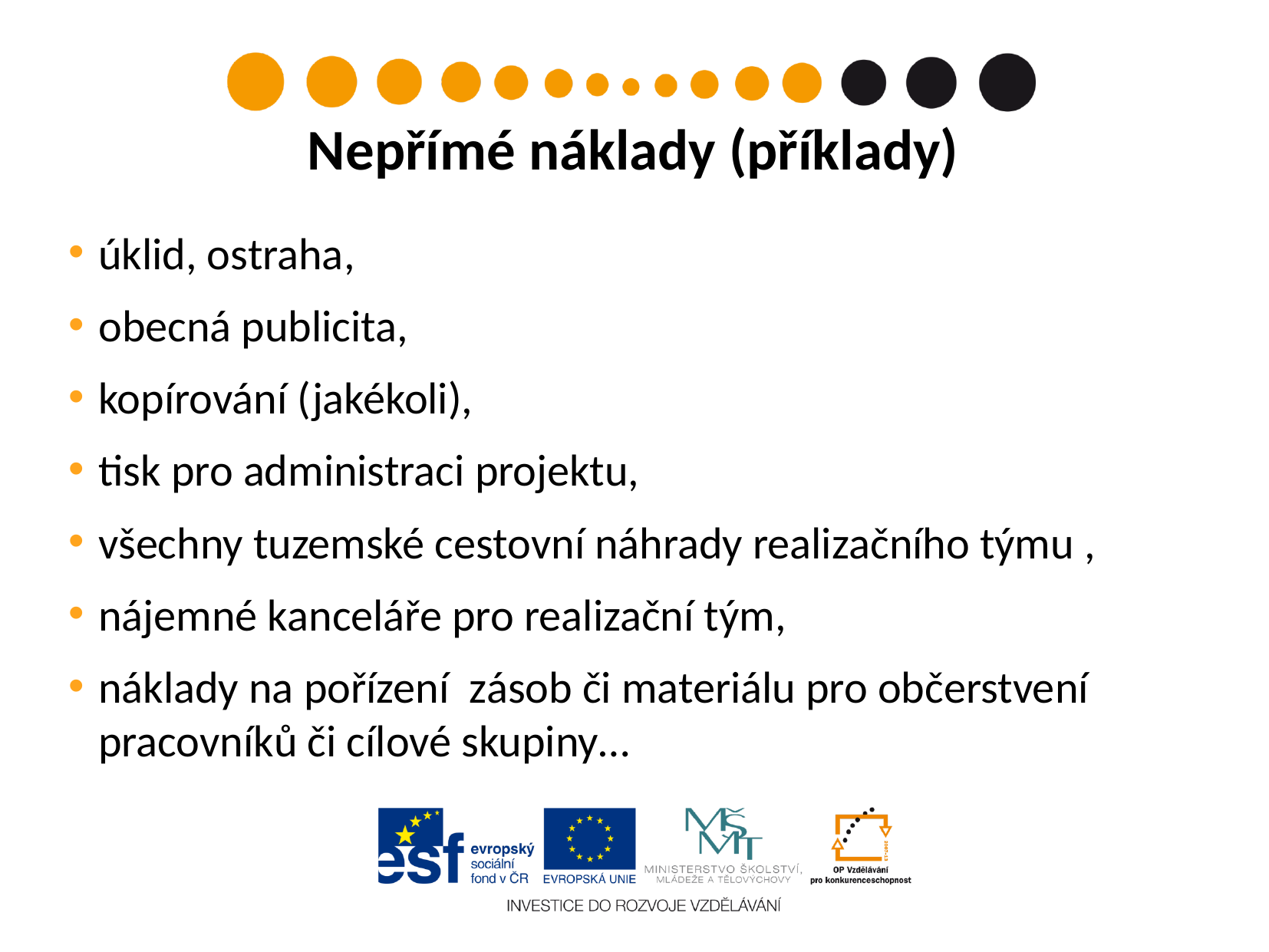

Nepřímé náklady (příklady)
úklid, ostraha,
obecná publicita,
kopírování (jakékoli),
tisk pro administraci projektu,
všechny tuzemské cestovní náhrady realizačního týmu ,
nájemné kanceláře pro realizační tým,
náklady na pořízení  zásob či materiálu pro občerstvení pracovníků či cílové skupiny…